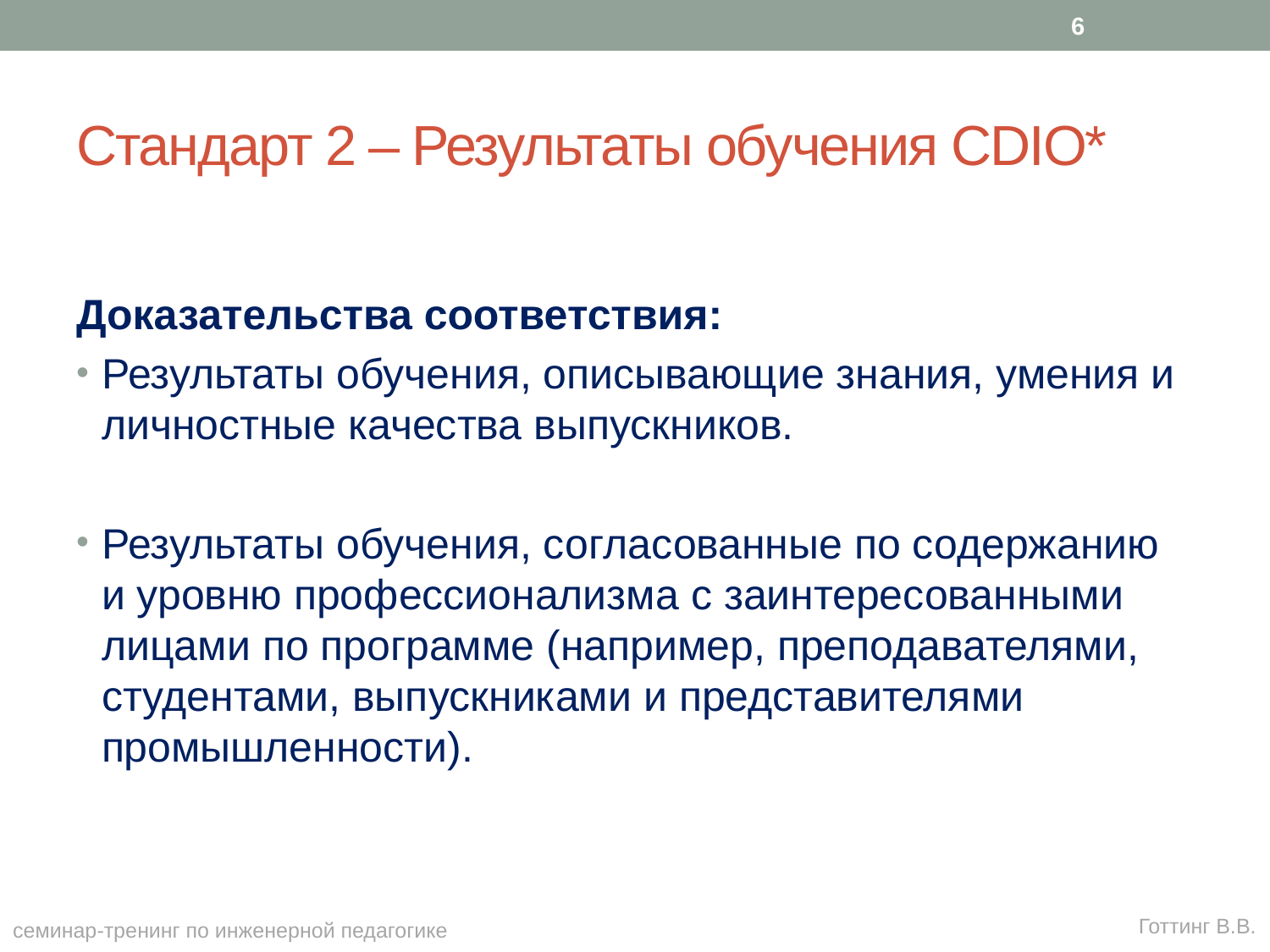

6
# Стандарт 2 – Результаты обучения CDIO*

Доказательства соответствия:
Результаты обучения, описывающие знания, умения и личностные качества выпускников.

Результаты обучения, согласованные по содержанию и уровню профессионализма с заинтересованными лицами по программе (например, преподавателями, студентами, выпускниками и представителями промышленности).
Готтинг В.В.
семинар-тренинг по инженерной педагогике